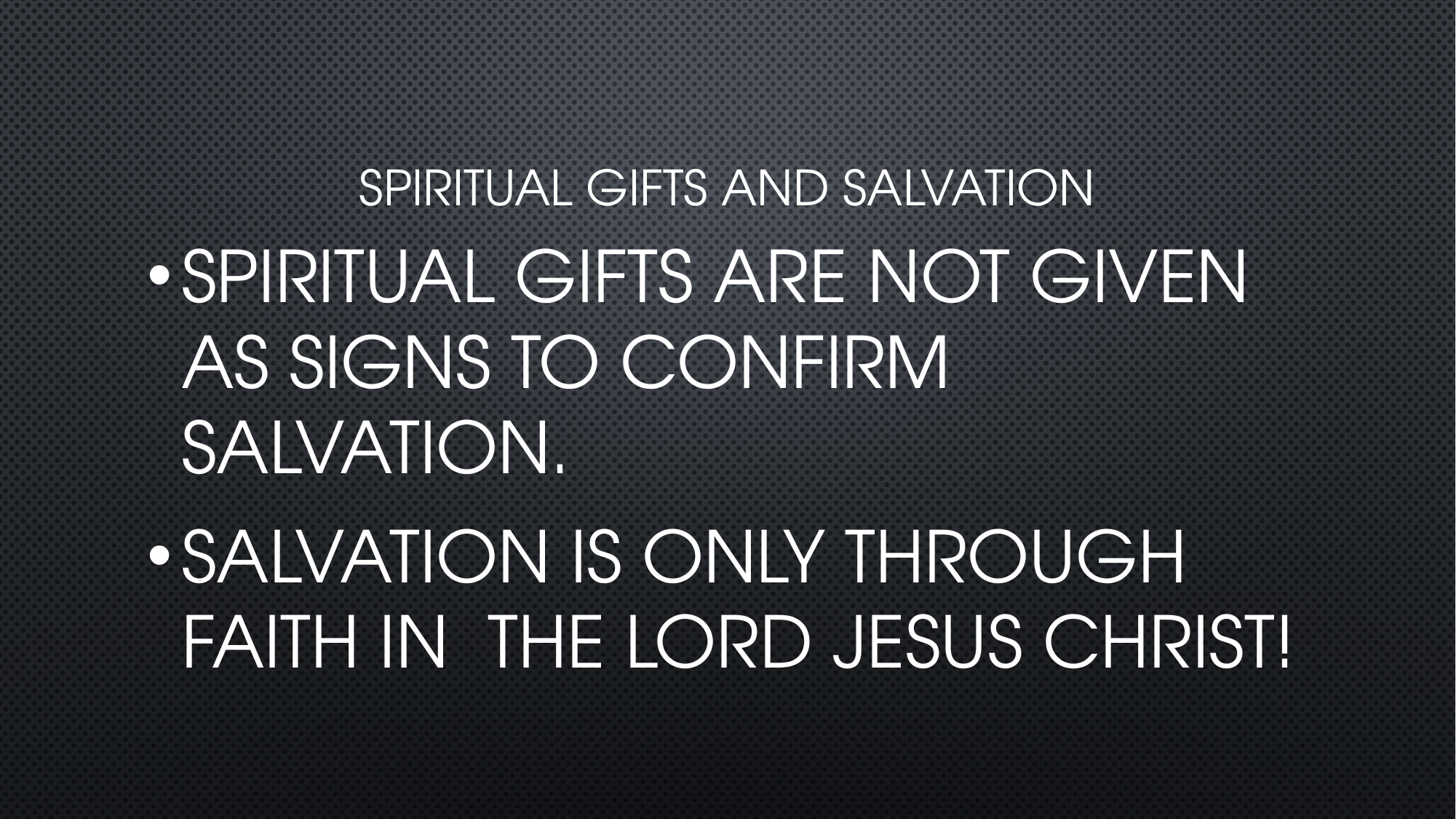

# Spiritual Gifts and Salvation
Spiritual Gifts are not given as signs to confirm salvation.
Salvation is only through faith in  the lord Jesus Christ!